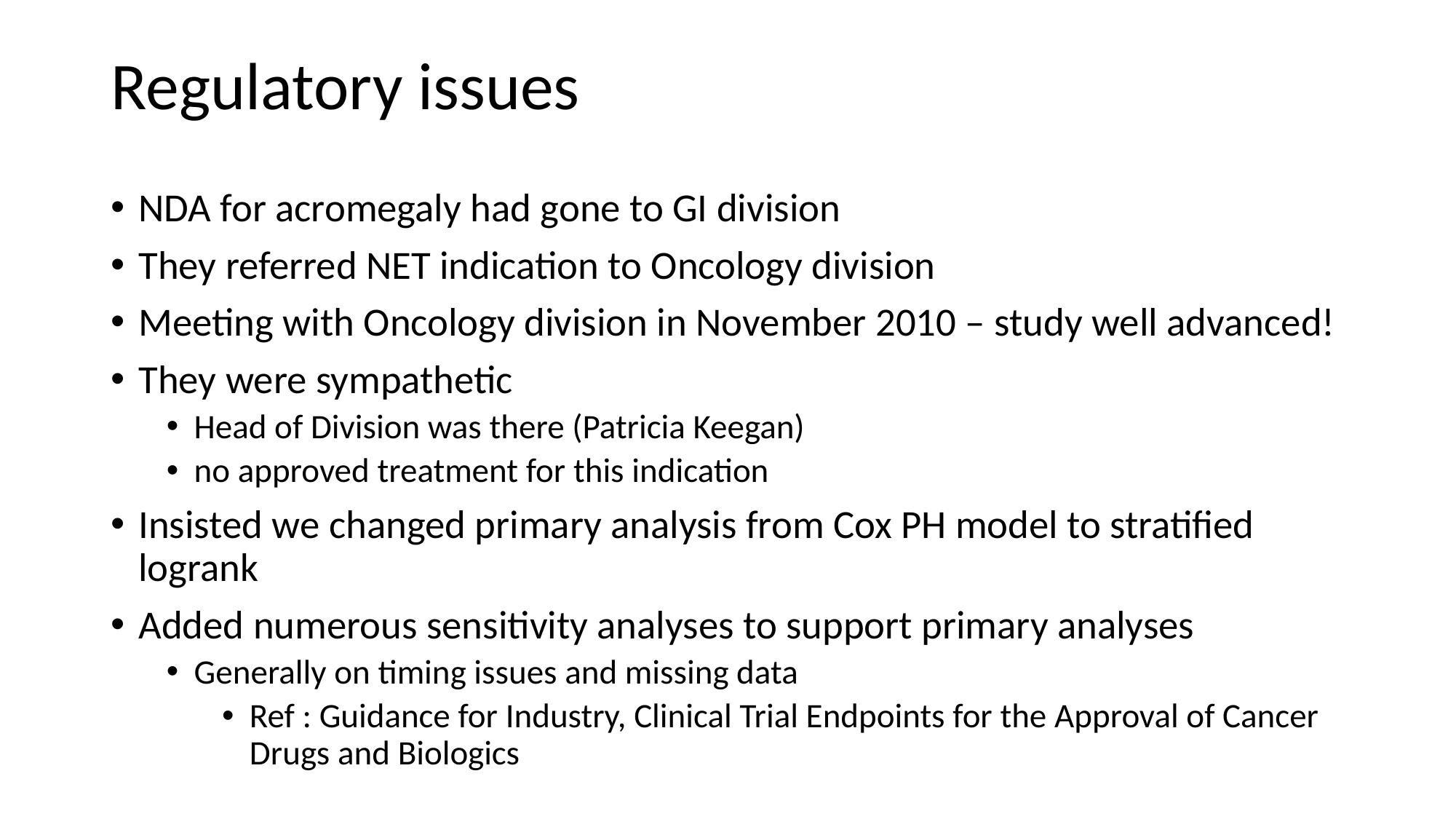

# Regulatory issues
NDA for acromegaly had gone to GI division
They referred NET indication to Oncology division
Meeting with Oncology division in November 2010 – study well advanced!
They were sympathetic
Head of Division was there (Patricia Keegan)
no approved treatment for this indication
Insisted we changed primary analysis from Cox PH model to stratified logrank
Added numerous sensitivity analyses to support primary analyses
Generally on timing issues and missing data
Ref : Guidance for Industry, Clinical Trial Endpoints for the Approval of Cancer Drugs and Biologics